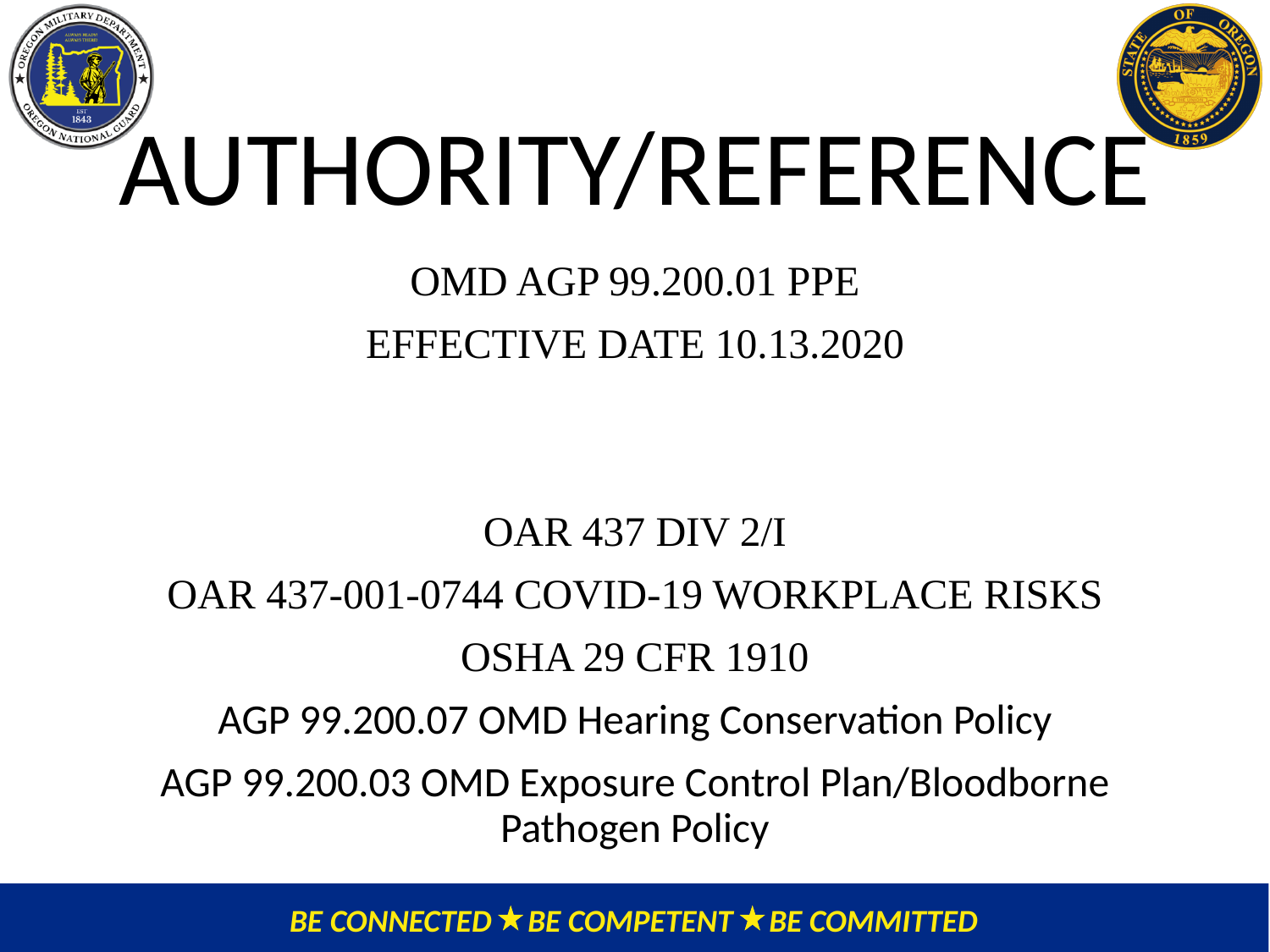

AUTHORITY/REFERENCE
OMD AGP 99.200.01 PPE
EFFECTIVE DATE 10.13.2020

OAR 437 DIV 2/I
OAR 437-001-0744 COVID-19 WORKPLACE RISKS
OSHA 29 CFR 1910
AGP 99.200.07 OMD Hearing Conservation Policy
AGP 99.200.03 OMD Exposure Control Plan/Bloodborne Pathogen Policy